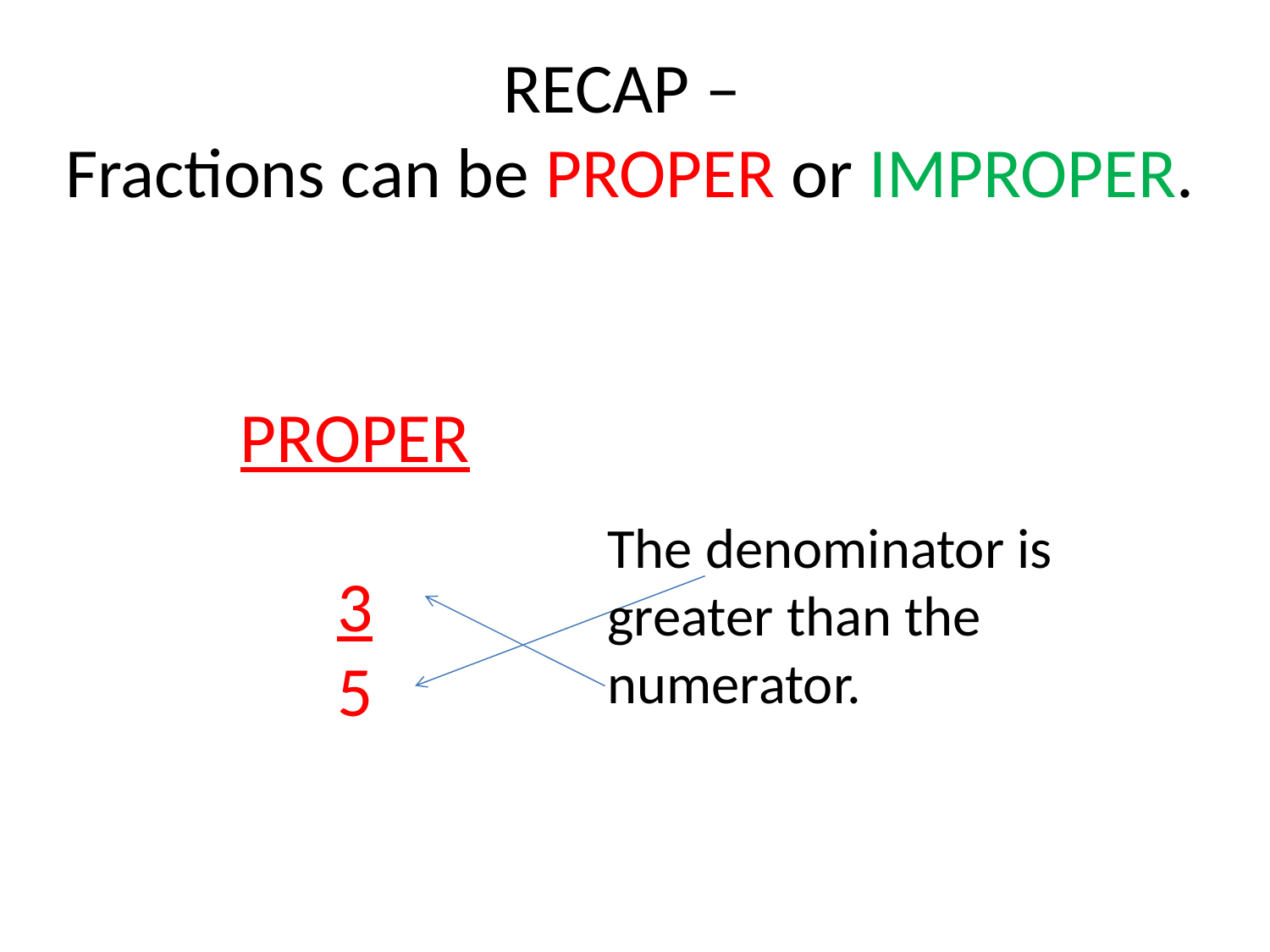

RECAP –
Fractions can be PROPER or IMPROPER.
PROPER

3
5
The denominator is greater than the numerator.